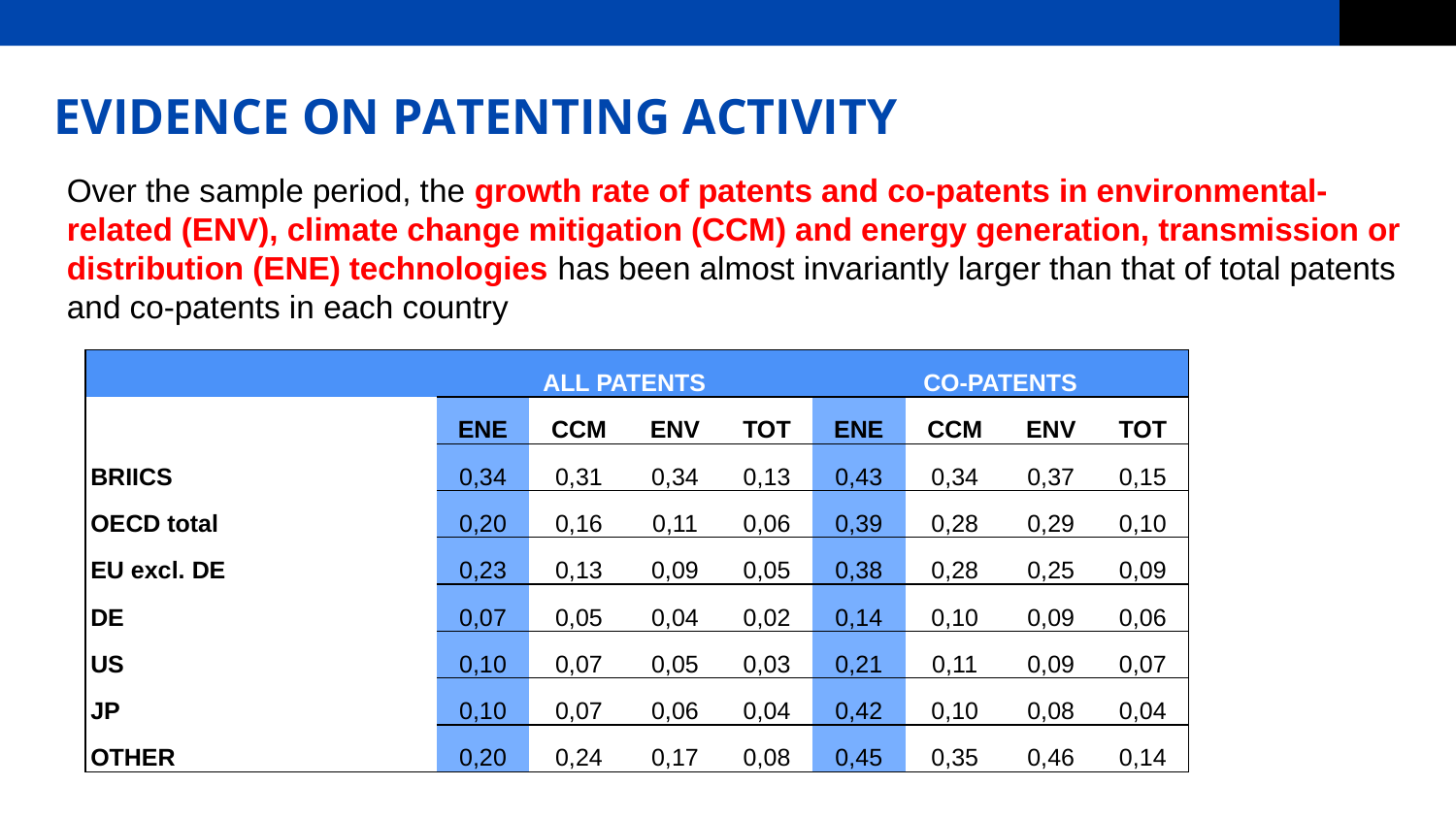

# EVIDENCE ON PATENTING ACTIVITY
Over the sample period, the growth rate of patents and co-patents in environmental-related (ENV), climate change mitigation (CCM) and energy generation, transmission or distribution (ENE) technologies has been almost invariantly larger than that of total patents and co-patents in each country
|  | ALL PATENTS |  |  |  | CO-PATENTS |  |  |  |
| --- | --- | --- | --- | --- | --- | --- | --- | --- |
|  | ENE | CCM | ENV | TOT | ENE | CCM | ENV | TOT |
| BRIICS | 0,34 | 0,31 | 0,34 | 0,13 | 0,43 | 0,34 | 0,37 | 0,15 |
| OECD total | 0,20 | 0,16 | 0,11 | 0,06 | 0,39 | 0,28 | 0,29 | 0,10 |
| EU excl. DE | 0,23 | 0,13 | 0,09 | 0,05 | 0,38 | 0,28 | 0,25 | 0,09 |
| DE | 0,07 | 0,05 | 0,04 | 0,02 | 0,14 | 0,10 | 0,09 | 0,06 |
| US | 0,10 | 0,07 | 0,05 | 0,03 | 0,21 | 0,11 | 0,09 | 0,07 |
| JP | 0,10 | 0,07 | 0,06 | 0,04 | 0,42 | 0,10 | 0,08 | 0,04 |
| OTHER | 0,20 | 0,24 | 0,17 | 0,08 | 0,45 | 0,35 | 0,46 | 0,14 |